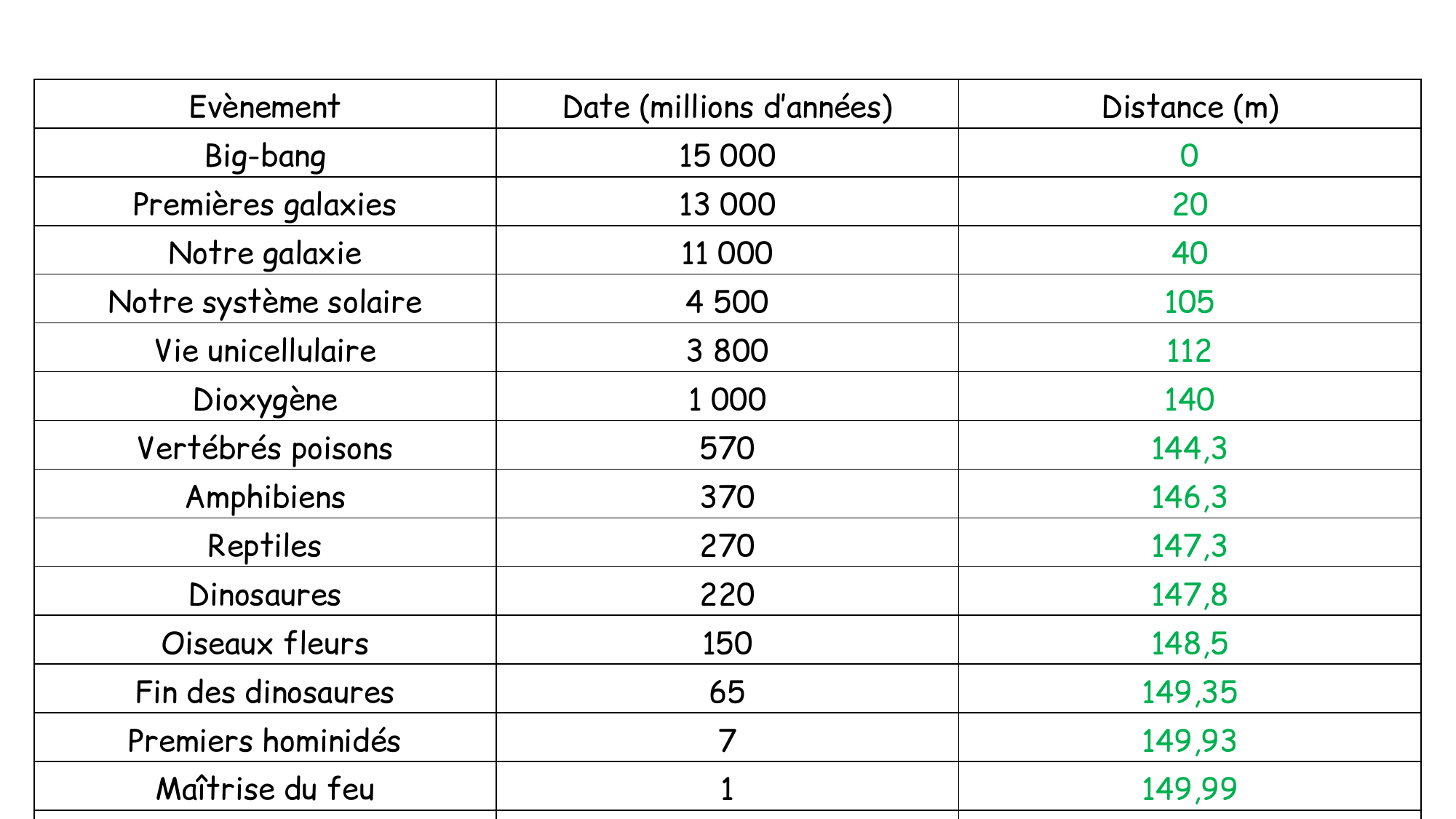

| Evènement | Date (millions d’années) | Distance (m) |
| --- | --- | --- |
| Big-bang | 15 000 | 0 |
| Premières galaxies | 13 000 | 20 |
| Notre galaxie | 11 000 | 40 |
| Notre système solaire | 4 500 | 105 |
| Vie unicellulaire | 3 800 | 112 |
| Dioxygène | 1 000 | 140 |
| Vertébrés poisons | 570 | 144,3 |
| Amphibiens | 370 | 146,3 |
| Reptiles | 270 | 147,3 |
| Dinosaures | 220 | 147,8 |
| Oiseaux fleurs | 150 | 148,5 |
| Fin des dinosaures | 65 | 149,35 |
| Premiers hominidés | 7 | 149,93 |
| Maîtrise du feu | 1 | 149,99 |
| Aujourd’hui | 0 | 150 |